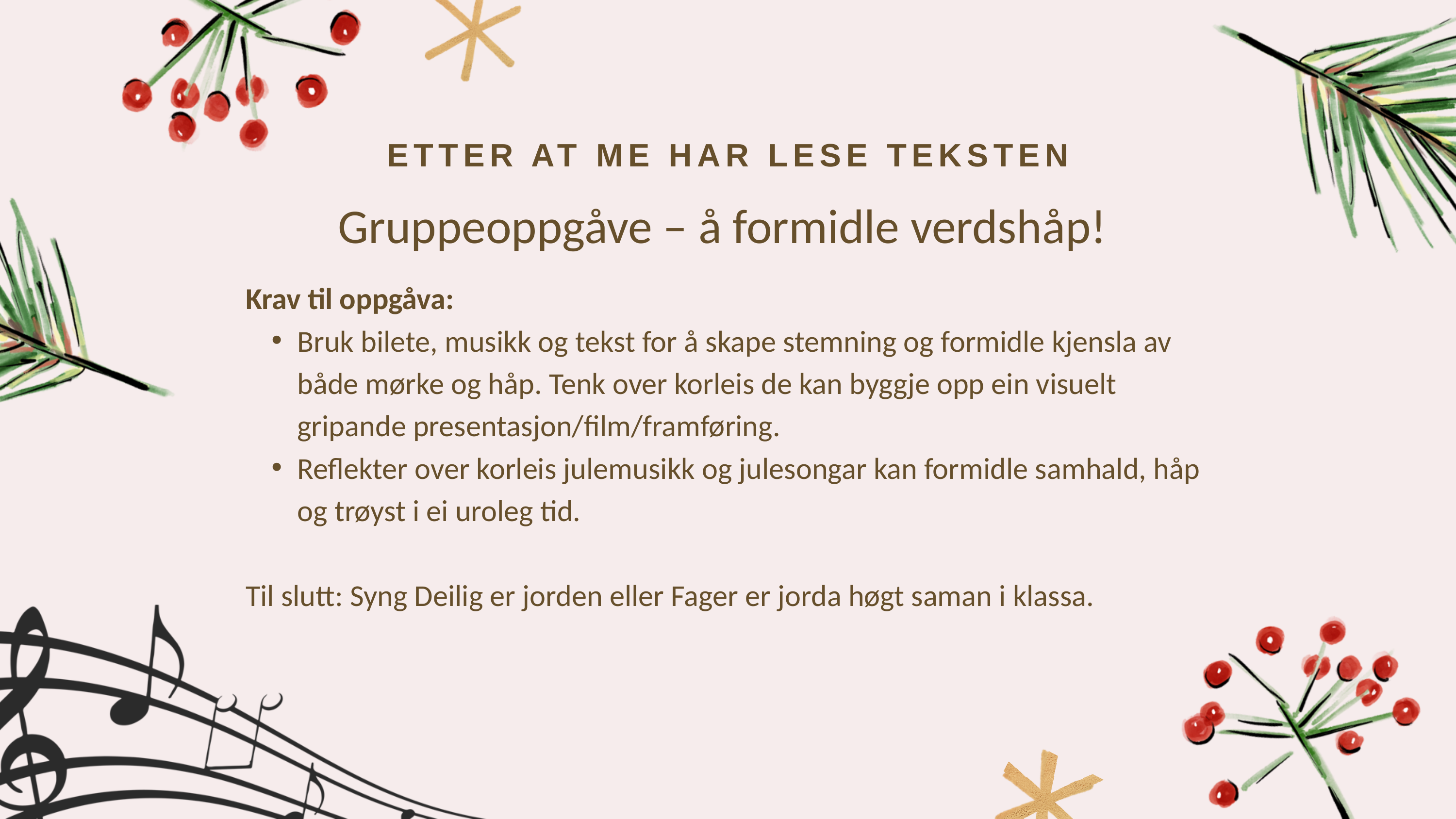

ETTER AT ME HAR LESE TEKSTEN
Gruppeoppgåve – å formidle verdshåp!
Krav til oppgåva:
Bruk bilete, musikk og tekst for å skape stemning og formidle kjensla av både mørke og håp. Tenk over korleis de kan byggje opp ein visuelt gripande presentasjon/film/framføring.
Reflekter over korleis julemusikk og julesongar kan formidle samhald, håp og trøyst i ei uroleg tid.

Til slutt: Syng Deilig er jorden eller Fager er jorda høgt saman i klassa.